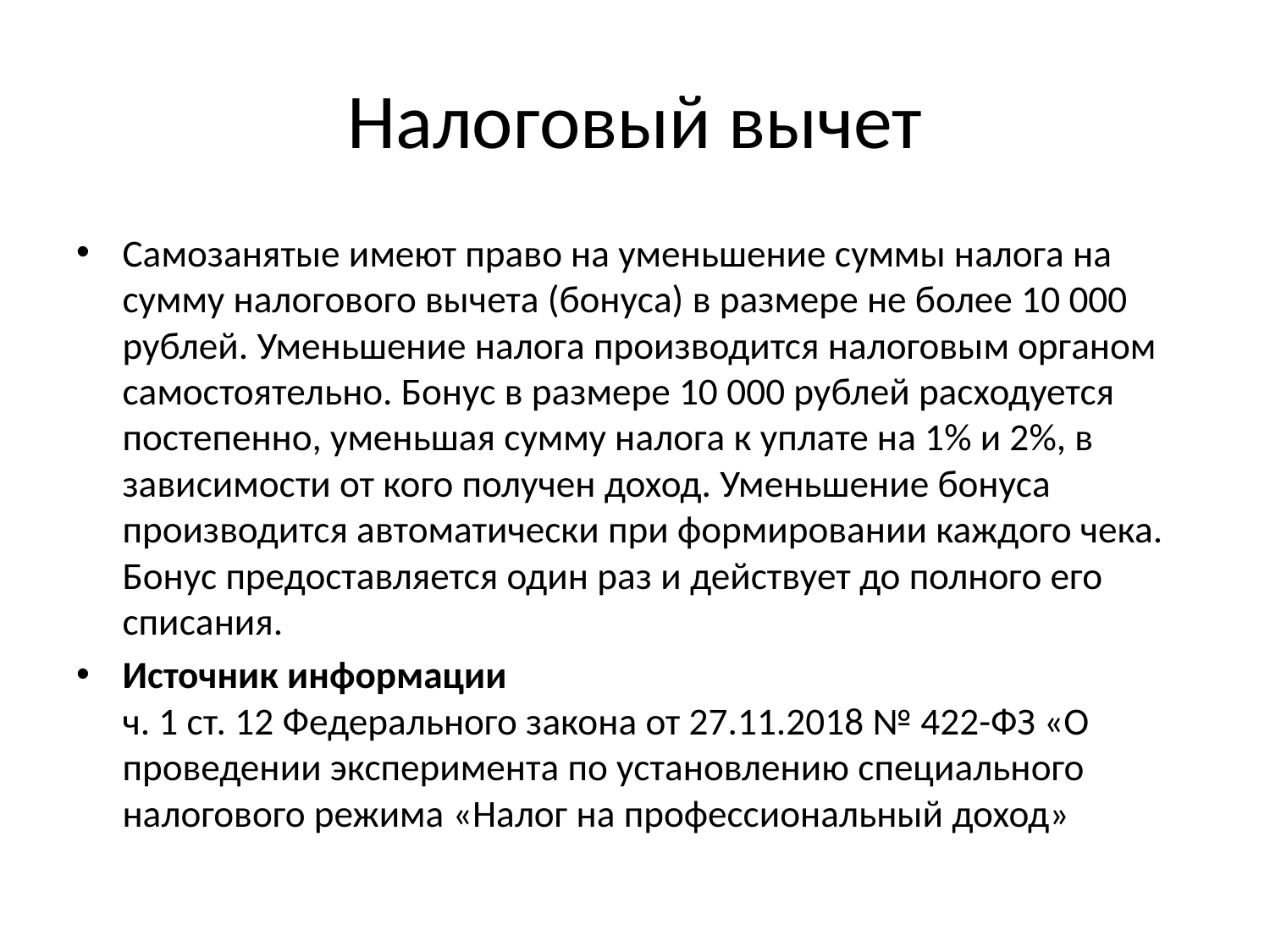

# Налоговый вычет
Самозанятые имеют право на уменьшение суммы налога на сумму налогового вычета (бонуса) в размере не более 10 000 рублей. Уменьшение налога производится налоговым органом самостоятельно. Бонус в размере 10 000 рублей расходуется постепенно, уменьшая сумму налога к уплате на 1% и 2%, в зависимости от кого получен доход. Уменьшение бонуса производится автоматически при формировании каждого чека. Бонус предоставляется один раз и действует до полного его списания.
Источник информации
ч. 1 ст. 12 Федерального закона от 27.11.2018 № 422-ФЗ «О проведении эксперимента по установлению специального налогового режима «Налог на профессиональный доход»